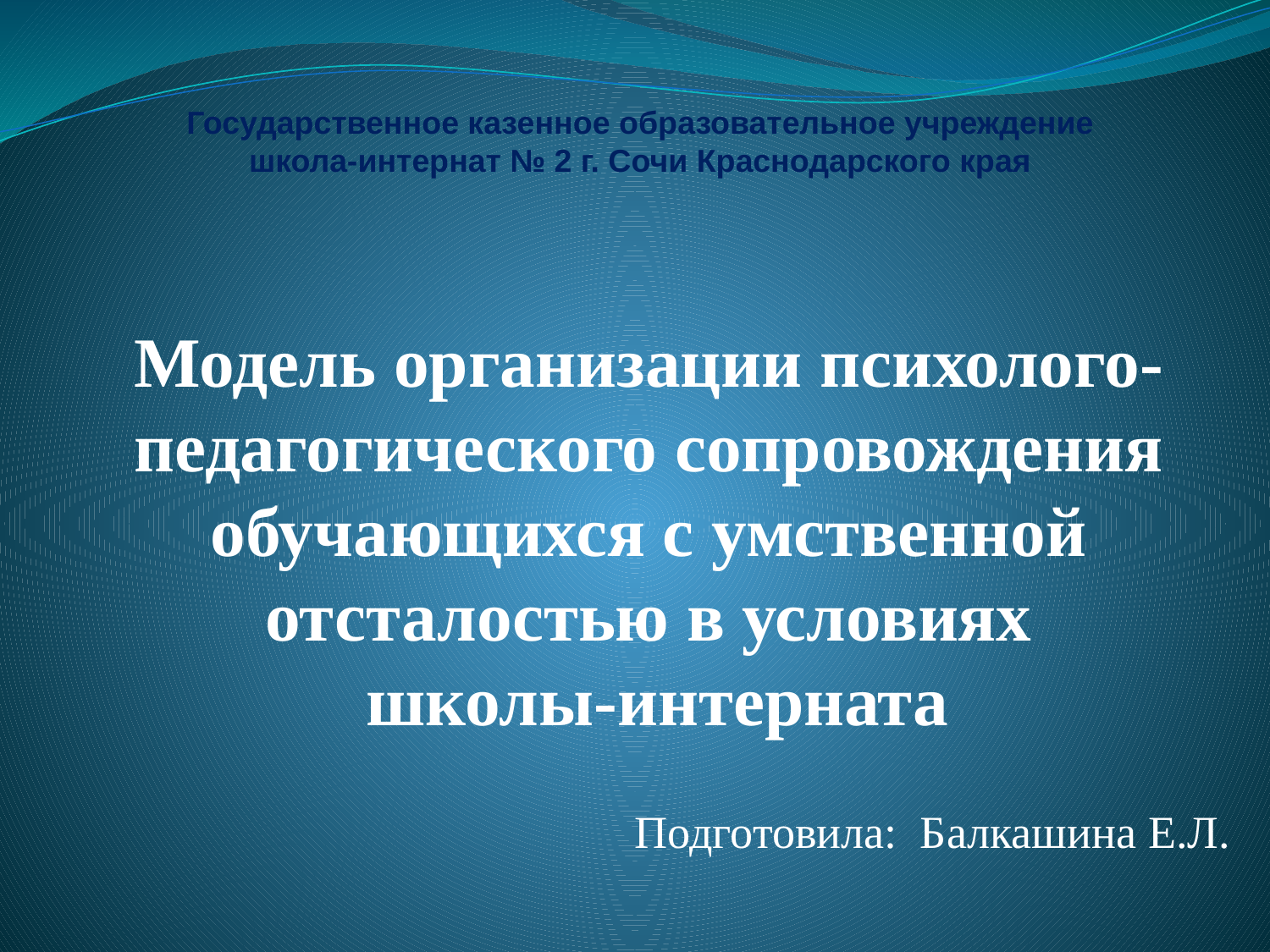

Государственное казенное образовательное учреждение
школа-интернат № 2 г. Сочи Краснодарского края
# Модель организации психолого-педагогического сопровождения обучающихся с умственной отсталостью в условиях школы-интерната
Подготовила:  Балкашина Е.Л.